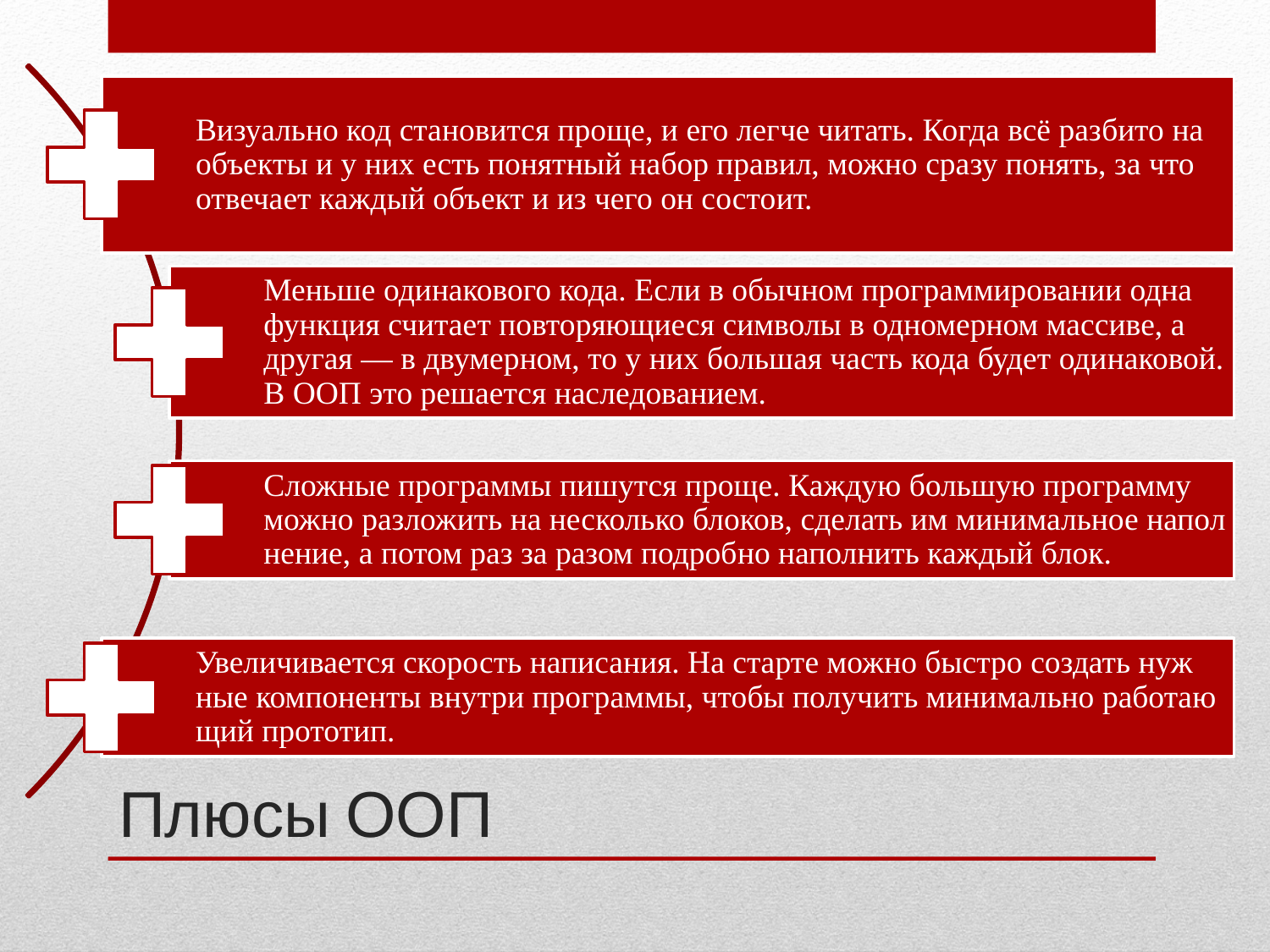

Визу­аль­но код ста­но­вит­ся про­ще, и его лег­че читать. Когда всё раз­би­то на объ­ек­ты и у них есть понят­ный набор пра­вил, мож­но сра­зу понять, за что отве­ча­ет каж­дый объ­ект и из чего он состо­ит.
Мень­ше оди­на­ко­во­го кода. Если в обыч­ном про­грам­ми­ро­ва­нии одна функ­ция счи­та­ет повто­ря­ю­щи­е­ся сим­во­лы в одно­мер­ном мас­си­ве, а дру­гая — в дву­мер­ном, то у них боль­шая часть кода будет оди­на­ко­вой. В ООП это реша­ет­ся насле­до­ва­ни­ем.
Слож­ные про­грам­мы пишут­ся про­ще. Каж­дую боль­шую про­грам­му мож­но раз­ло­жить на несколь­ко бло­ков, сде­лать им мини­маль­ное напол­не­ние, а потом раз за разом подроб­но напол­нить каж­дый блок.
Уве­ли­чи­ва­ет­ся ско­рость напи­са­ния. На стар­те мож­но быст­ро создать нуж­ные ком­по­нен­ты внут­ри про­грам­мы, что­бы полу­чить мини­маль­но рабо­та­ю­щий про­то­тип.
# Плюсы ООП